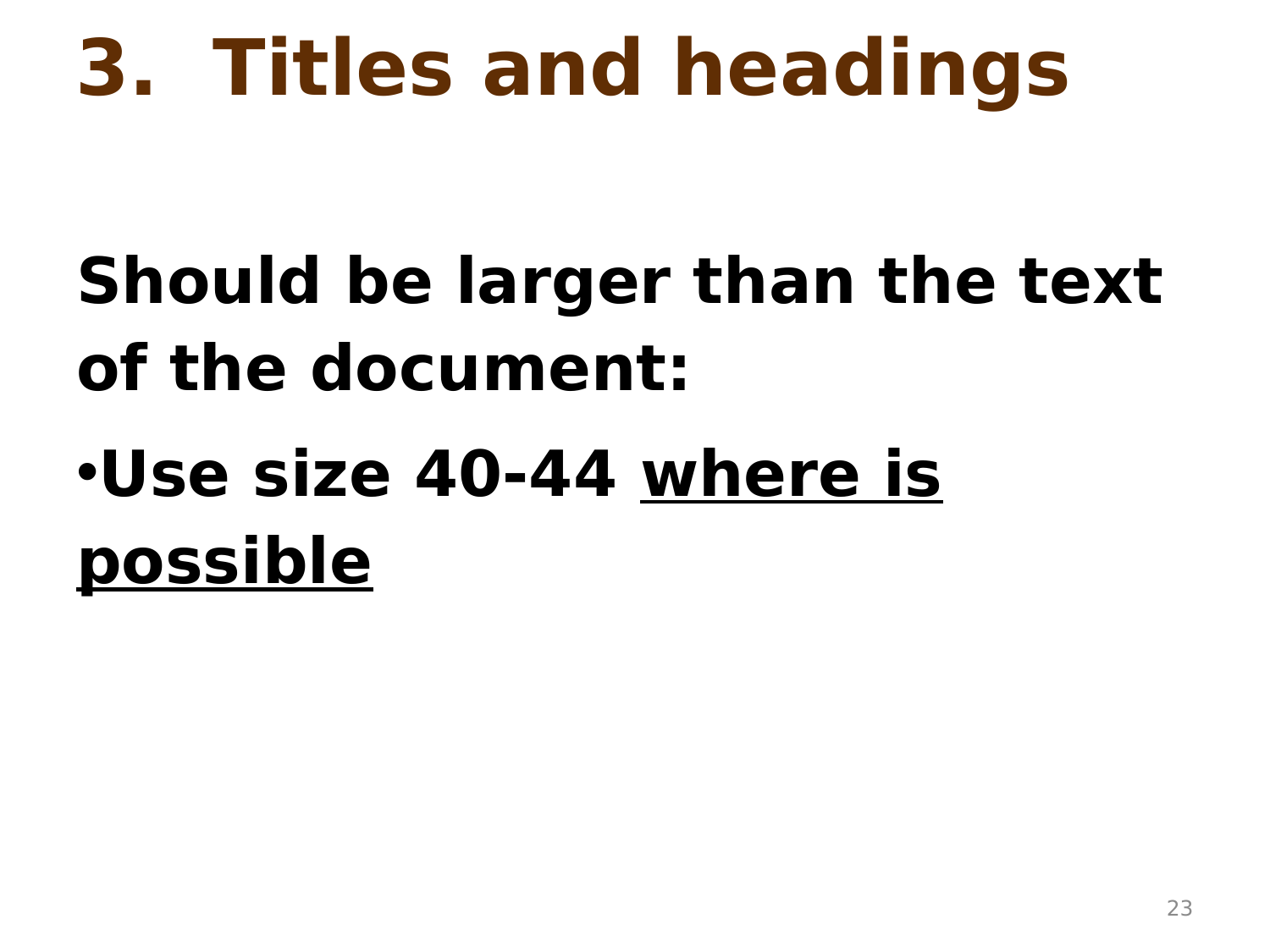

# 3.  Titles and headings
Should be larger than the text of the document:
Use size 40-44 where is possible

23